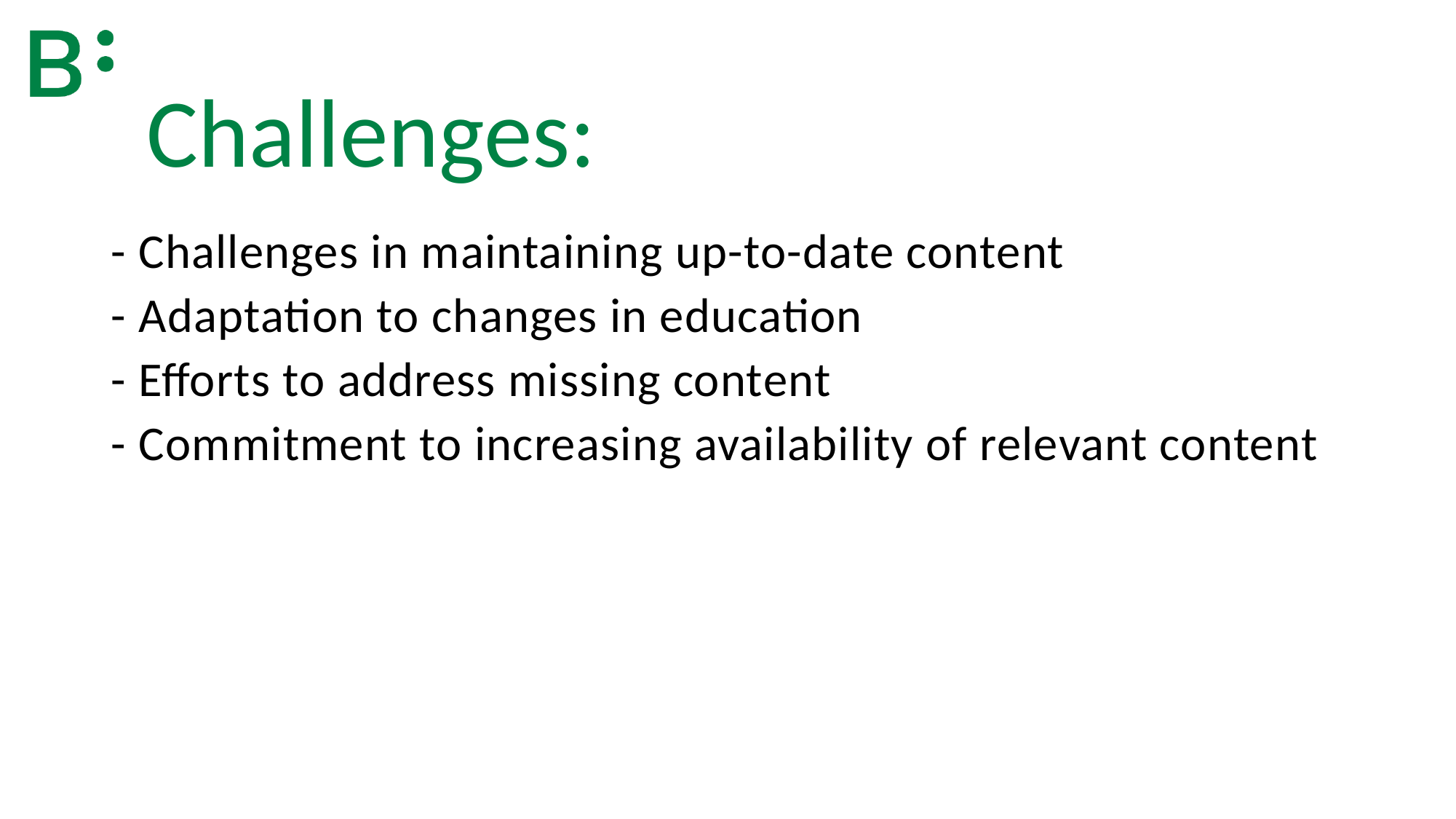

Challenges:
- Challenges in maintaining up-to-date content
- Adaptation to changes in education
- Efforts to address missing content
- Commitment to increasing availability of relevant content